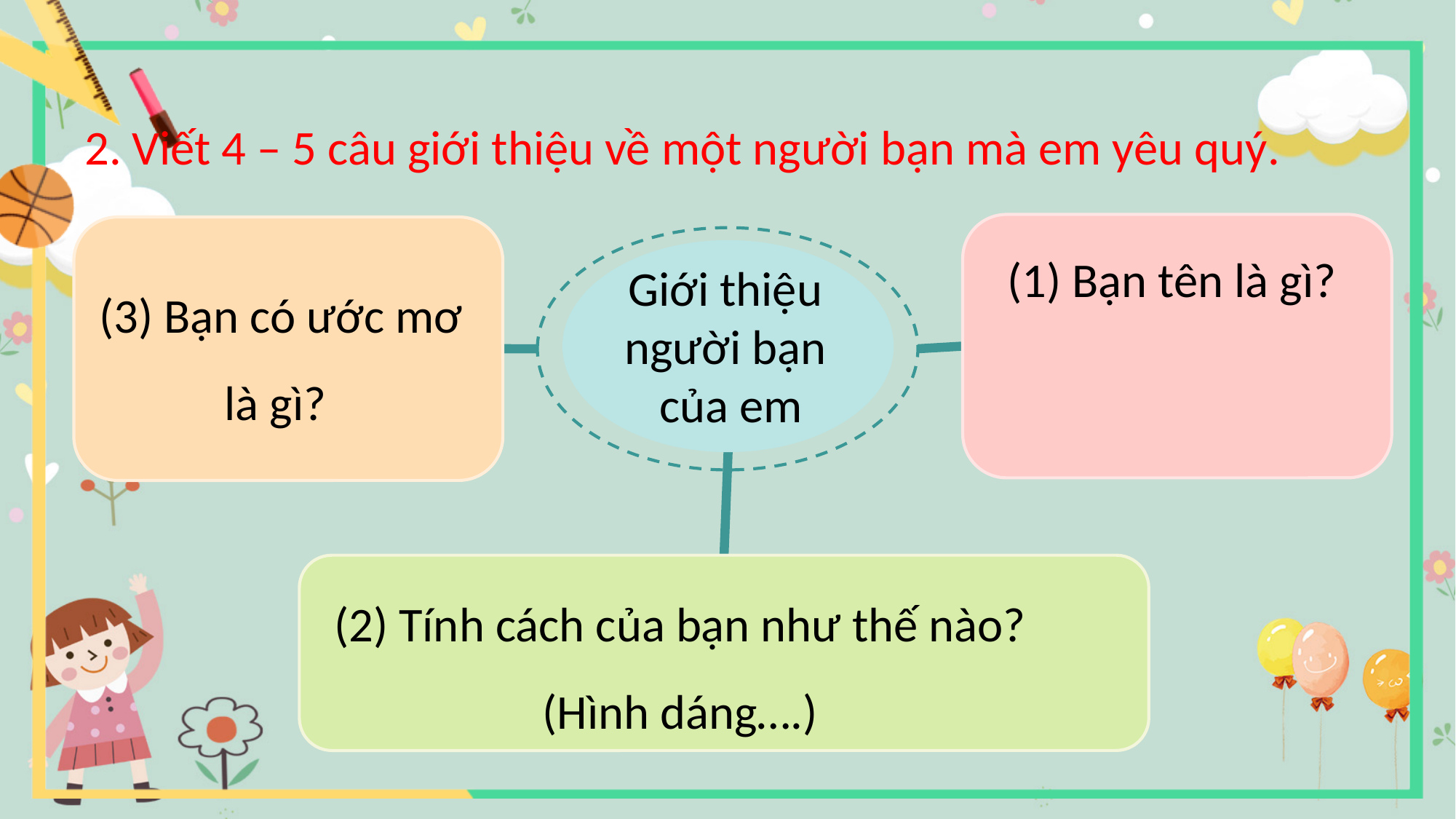

2. Viết 4 – 5 câu giới thiệu về một người bạn mà em yêu quý.

(1) Bạn tên là gì?

(3) Bạn có ước mơ là gì?

Giới thiệu
người bạn
của em

(2) Tính cách của bạn như thế nào?
(Hình dáng….)